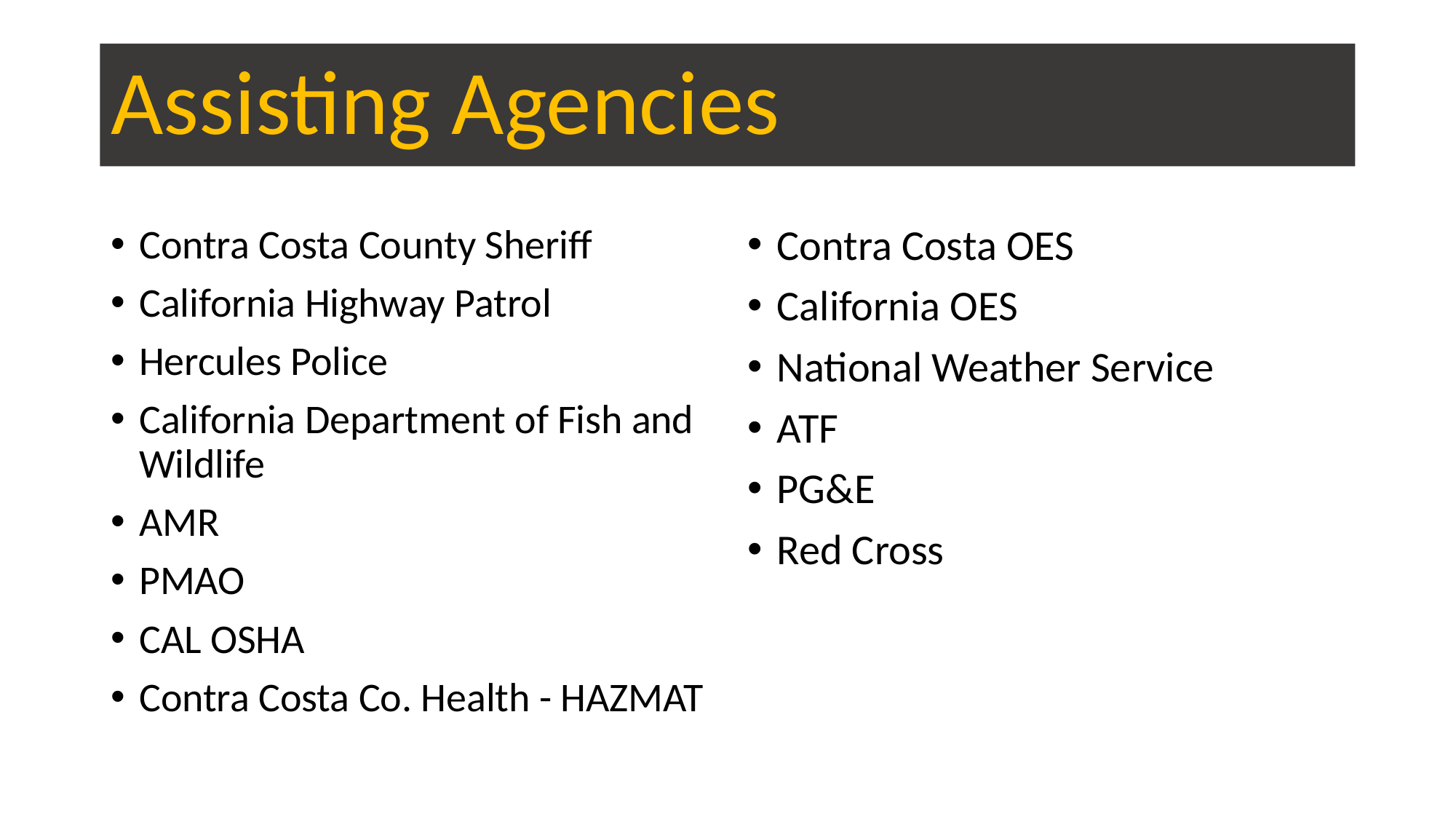

# Assisting Agencies
Contra Costa County Sheriff
California Highway Patrol
Hercules Police
California Department of Fish and Wildlife
AMR
PMAO
CAL OSHA
Contra Costa Co. Health - HAZMAT

Contra Costa OES
California OES
National Weather Service
ATF
PG&E
Red Cross